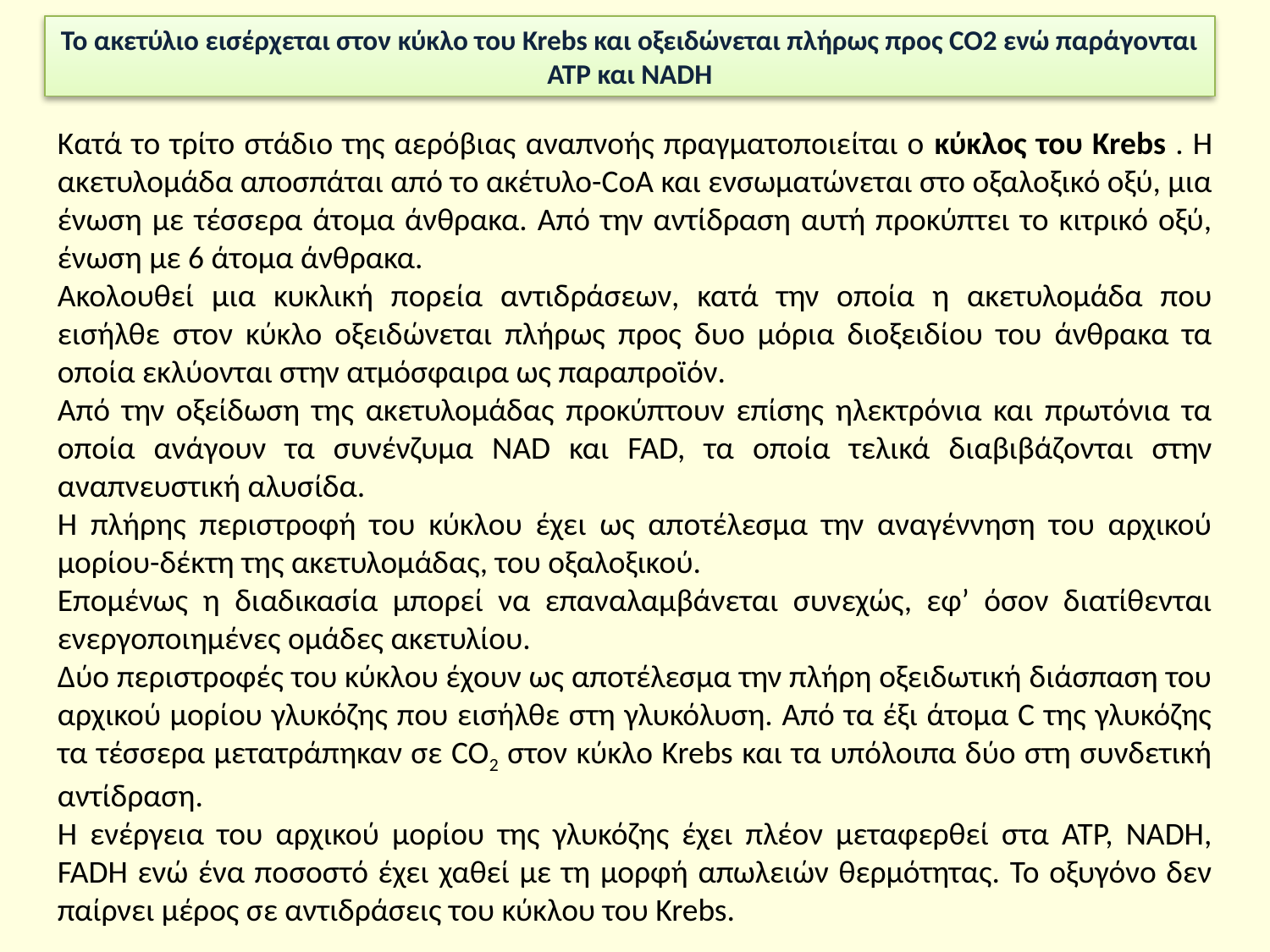

# Το ακετύλιο εισέρχεται στον κύκλο του Krebs και οξειδώνεται πλήρως προς CO2 ενώ παράγονται ATP και NADH
Κατά το τρίτο στάδιο της αερόβιας αναπνοής πραγματοποιείται ο κύκλος του Krebs . Η ακετυλομάδα αποσπάται από το ακέτυλο-CoA και ενσωματώνεται στο οξαλοξικό οξύ, μια ένωση με τέσσερα άτομα άνθρακα. Από την αντίδραση αυτή προκύπτει το κιτρικό οξύ, ένωση με 6 άτομα άνθρακα.
Ακολουθεί μια κυκλική πορεία αντιδράσεων, κατά την οποία η ακετυλομάδα που εισήλθε στον κύκλο οξειδώνεται πλήρως προς δυο μόρια διοξειδίου του άνθρακα τα οποία εκλύονται στην ατμόσφαιρα ως παραπροϊόν.
Από την οξείδωση της ακετυλομάδας προκύπτουν επίσης ηλεκτρόνια και πρωτόνια τα οποία ανάγουν τα συνένζυμα NAD και FAD, τα οποία τελικά διαβιβάζονται στην αναπνευστική αλυσίδα.
Η πλήρης περιστροφή του κύκλου έχει ως αποτέλεσμα την αναγέννηση του αρχικού μορίου-δέκτη της ακετυλομάδας, του οξαλοξικού.
Επομένως η διαδικασία μπορεί να επαναλαμβάνεται συνεχώς, εφ’ όσον διατίθενται ενεργοποιημένες ομάδες ακετυλίου.
Δύο περιστροφές του κύκλου έχουν ως αποτέλεσμα την πλήρη οξειδωτική διάσπαση του αρχικού μορίου γλυκόζης που εισήλθε στη γλυκόλυση. Από τα έξι άτομα C της γλυκόζης τα τέσσερα μετατράπηκαν σε CO2 στον κύκλο Krebs και τα υπόλοιπα δύο στη συνδετική αντίδραση.
Η ενέργεια του αρχικού μορίου της γλυκόζης έχει πλέον μεταφερθεί στα ΑΤΡ, NADH, FADH ενώ ένα ποσοστό έχει χαθεί με τη μορφή απωλειών θερμότητας. Το οξυγόνο δεν παίρνει μέρος σε αντιδράσεις του κύκλου του Krebs.